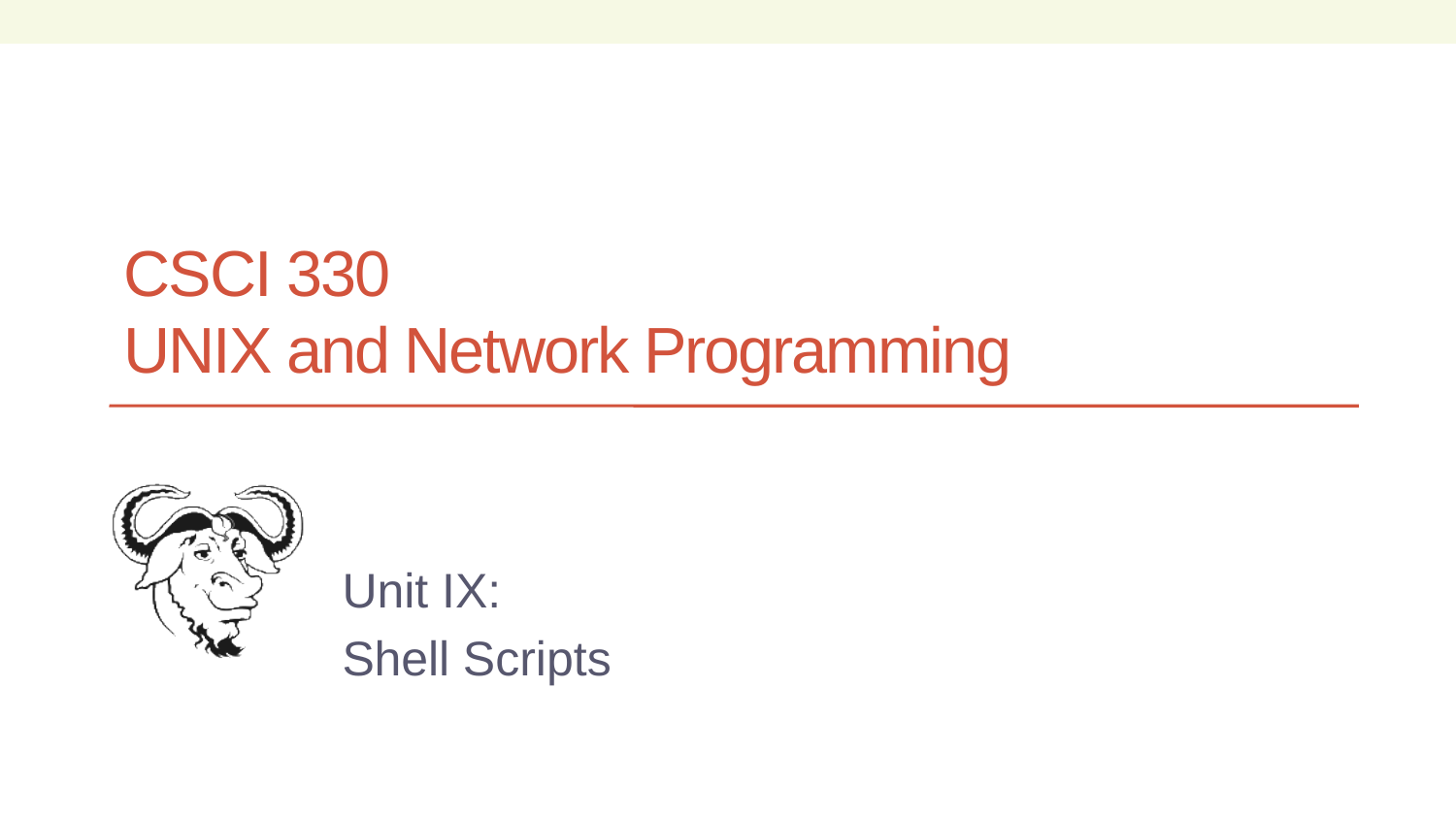

# CSCI 330 UNIX and Network Programming

Unit IX:
Shell Scripts